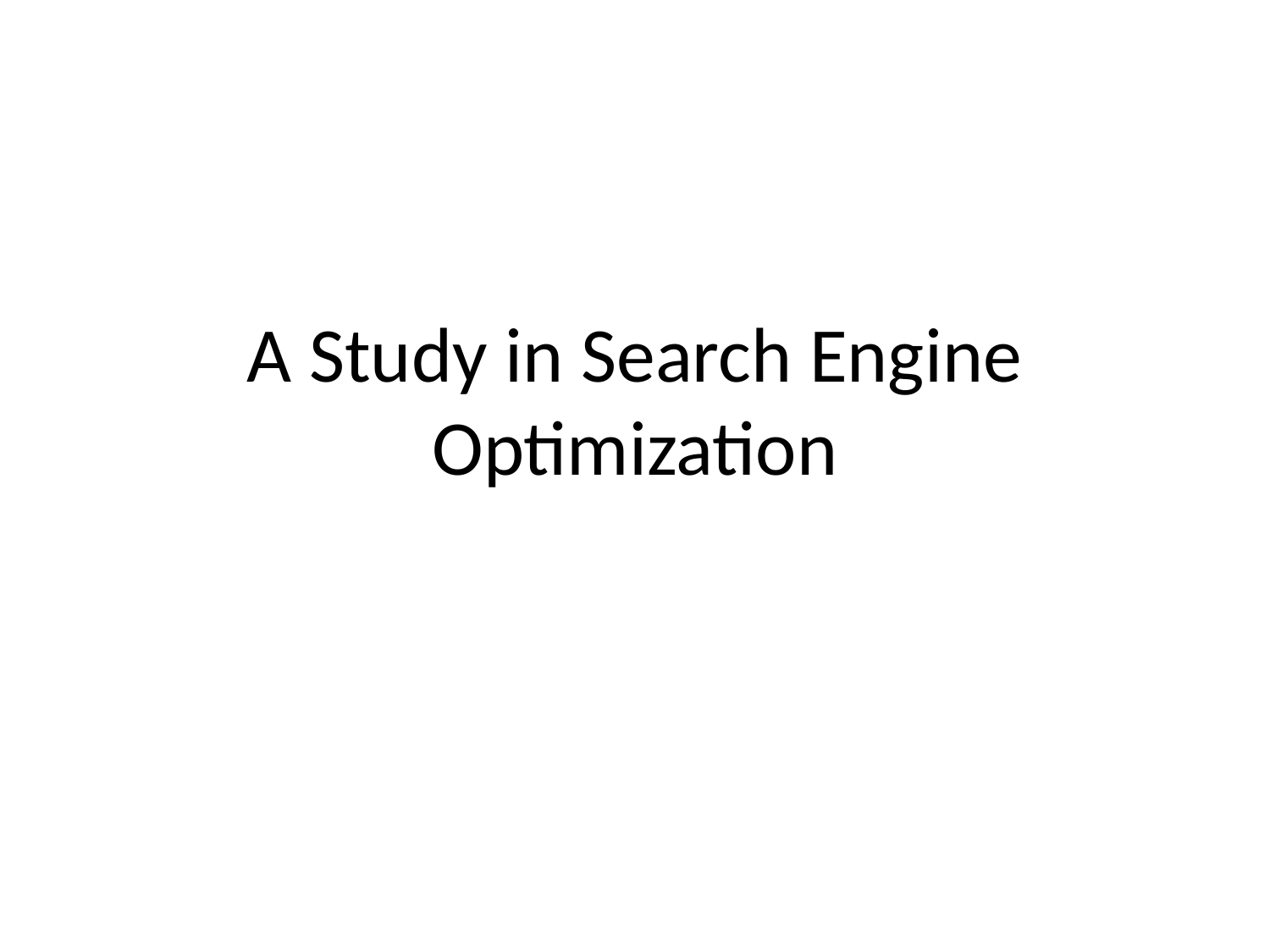

# A Study in Search Engine Optimization